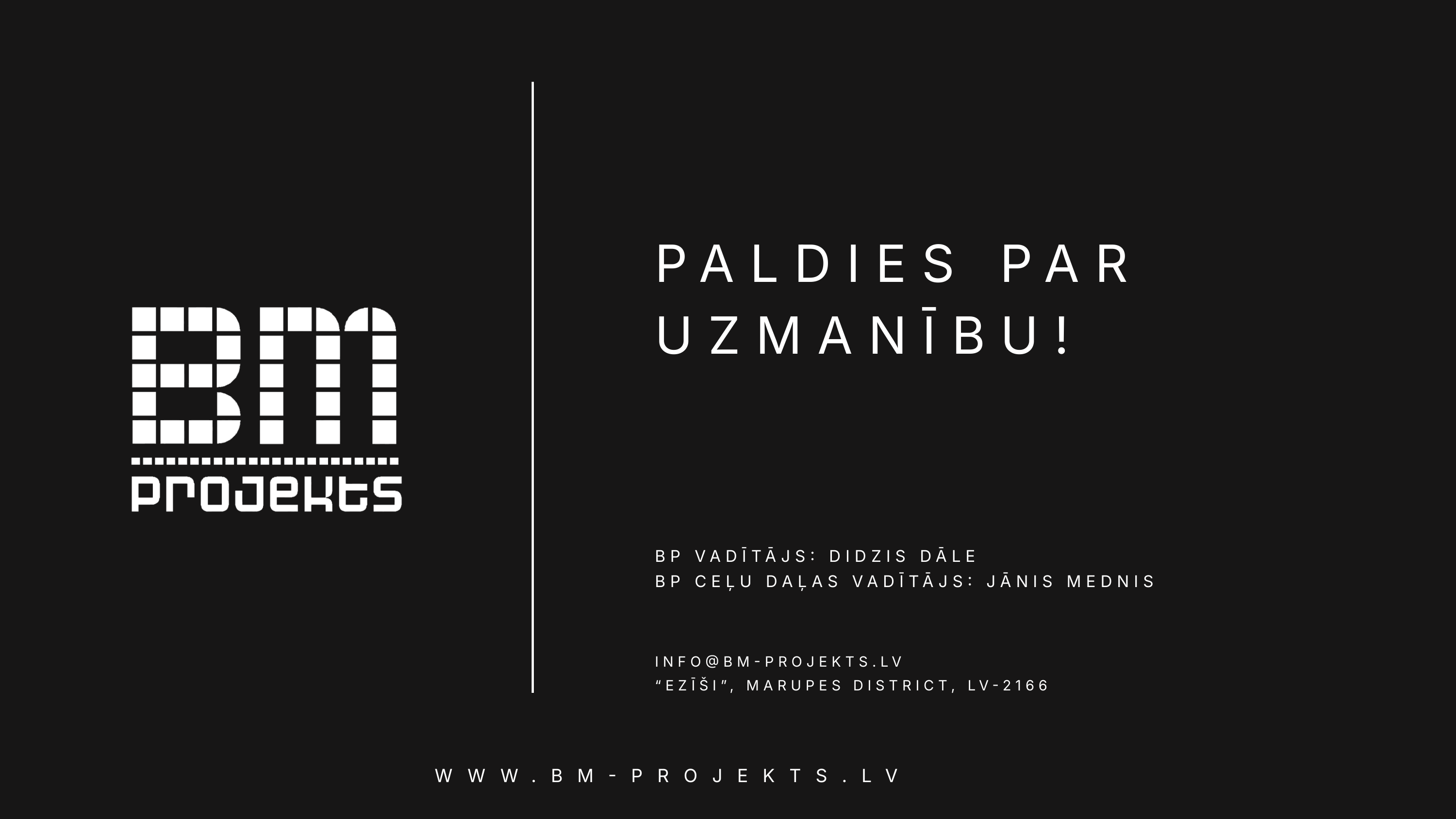

PALDIES PAR UZMANĪBU!

BP VADĪTĀJS: DIDZIS DĀLE
BP CEĻU DAĻAS VADĪTĀJS: JĀNIS MEDNIS
INFO@BM-PROJEKTS.LV
“EZĪŠI”, MARUPES DISTRICT, LV-2166
WWW.BM-PROJEKTS.LV